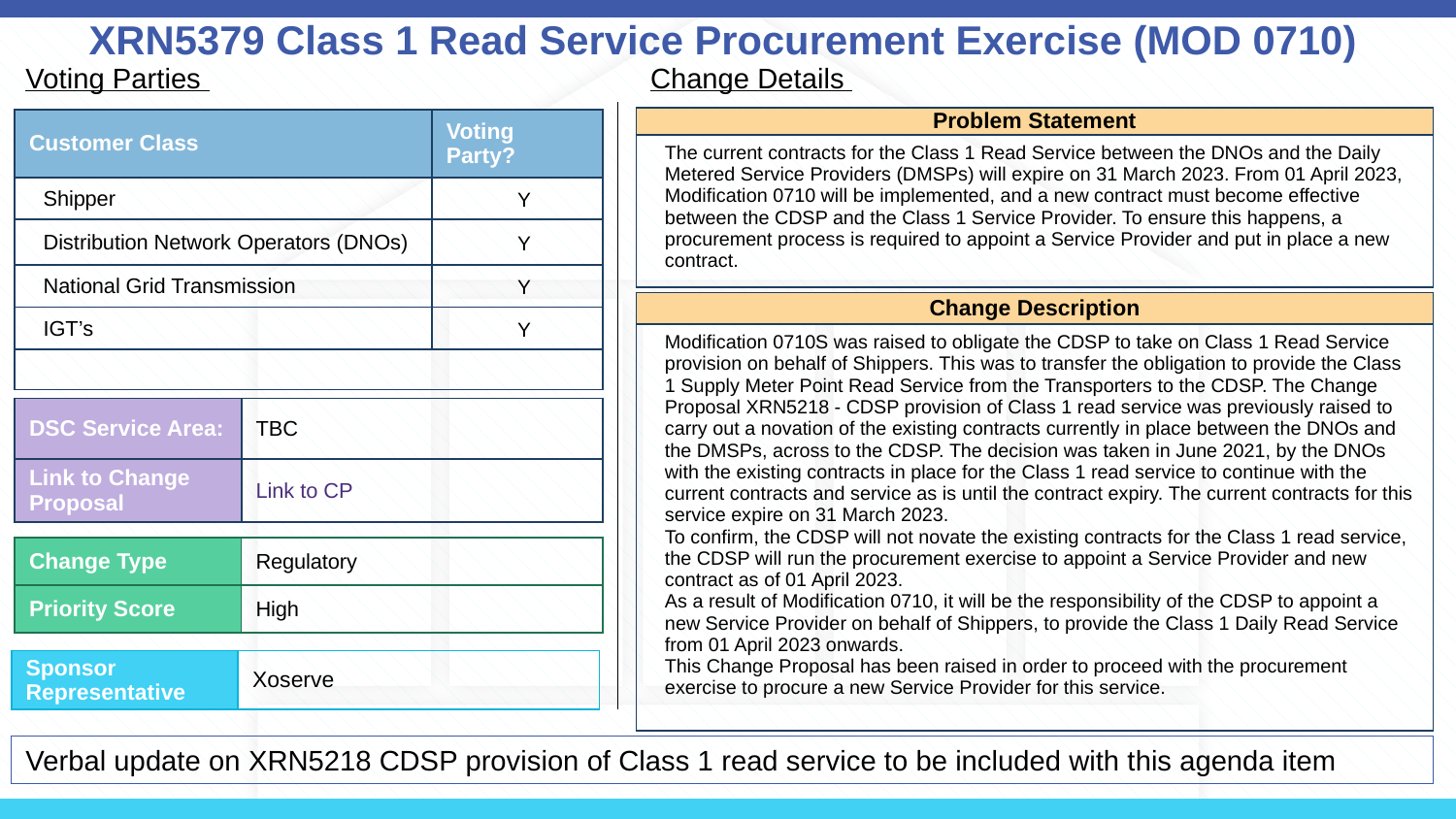

# XRN5379 Class 1 Read Service Procurement Exercise (MOD 0710)
Change Details
Voting Parties
| Problem Statement |
| --- |
| The current contracts for the Class 1 Read Service between the DNOs and the Daily Metered Service Providers (DMSPs) will expire on 31 March 2023. From 01 April 2023, Modification 0710 will be implemented, and a new contract must become effective between the CDSP and the Class 1 Service Provider. To ensure this happens, a procurement process is required to appoint a Service Provider and put in place a new contract. |
| Customer Class | Voting Party? |
| --- | --- |
| Shipper | Y |
| Distribution Network Operators (DNOs) | Y |
| National Grid Transmission | Y |
| IGT’s | Y |
|  |  |
| Change Description |
| --- |
| Modification 0710S was raised to obligate the CDSP to take on Class 1 Read Service provision on behalf of Shippers. This was to transfer the obligation to provide the Class 1 Supply Meter Point Read Service from the Transporters to the CDSP. The Change Proposal XRN5218 - CDSP provision of Class 1 read service was previously raised to carry out a novation of the existing contracts currently in place between the DNOs and the DMSPs, across to the CDSP. The decision was taken in June 2021, by the DNOs with the existing contracts in place for the Class 1 read service to continue with the current contracts and service as is until the contract expiry. The current contracts for this service expire on 31 March 2023. To confirm, the CDSP will not novate the existing contracts for the Class 1 read service, the CDSP will run the procurement exercise to appoint a Service Provider and new contract as of 01 April 2023. As a result of Modification 0710, it will be the responsibility of the CDSP to appoint a new Service Provider on behalf of Shippers, to provide the Class 1 Daily Read Service from 01 April 2023 onwards. This Change Proposal has been raised in order to proceed with the procurement exercise to procure a new Service Provider for this service. |
| DSC Service Area: | TBC |
| --- | --- |
| Link to Change Proposal | Link to CP |
| Change Type | Regulatory |
| --- | --- |
| Priority Score | High |
| Sponsor Representative | Xoserve |
| --- | --- |
Verbal update on XRN5218 CDSP provision of Class 1 read service to be included with this agenda item